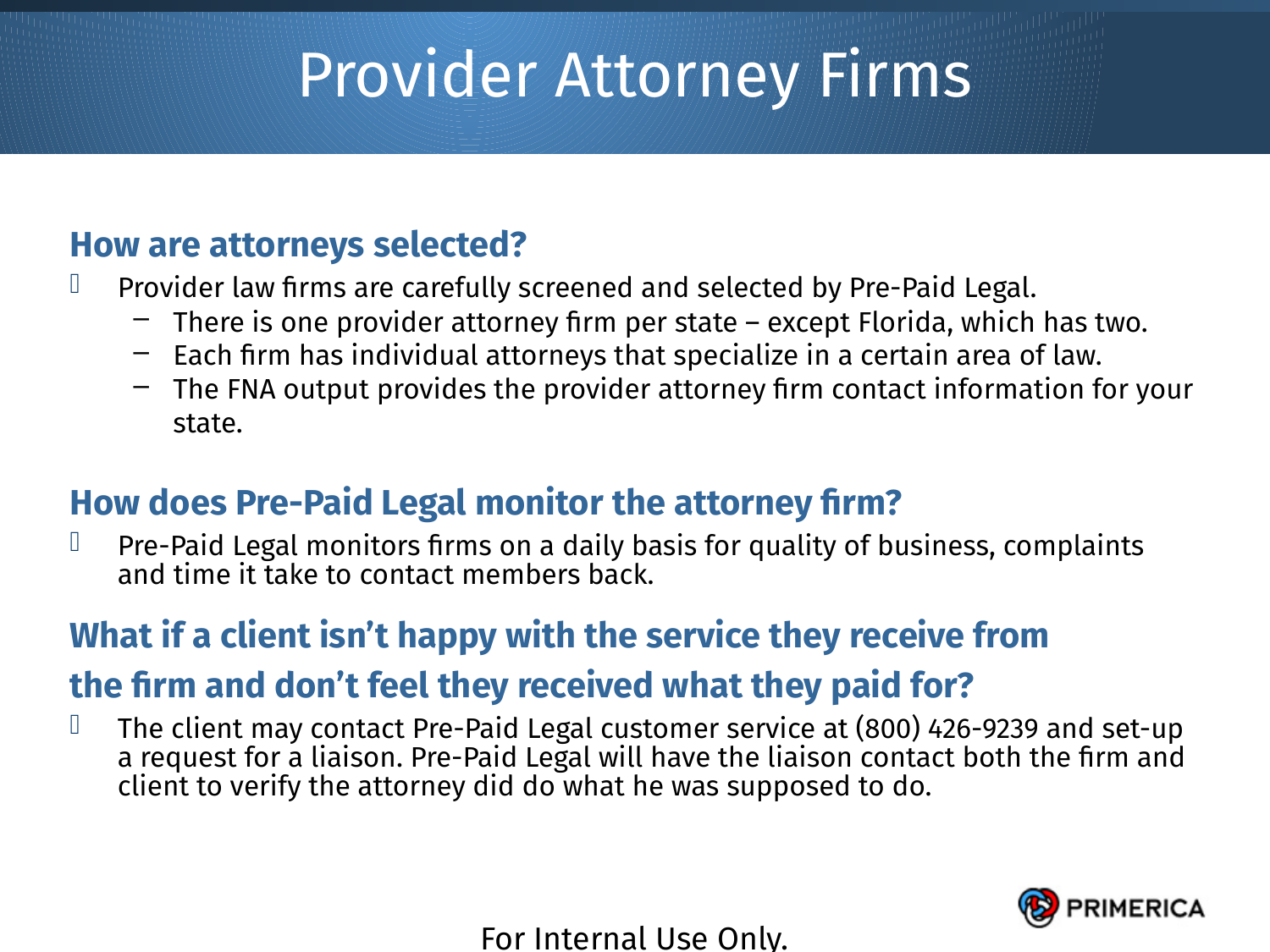

Provider Attorney Firms
How are attorneys selected?
Provider law firms are carefully screened and selected by Pre-Paid Legal.
There is one provider attorney firm per state – except Florida, which has two.
Each firm has individual attorneys that specialize in a certain area of law.
The FNA output provides the provider attorney firm contact information for your state.
How does Pre-Paid Legal monitor the attorney firm?
Pre-Paid Legal monitors firms on a daily basis for quality of business, complaints and time it take to contact members back.
What if a client isn’t happy with the service they receive from
the firm and don’t feel they received what they paid for?
The client may contact Pre-Paid Legal customer service at (800) 426-9239 and set-up a request for a liaison. Pre-Paid Legal will have the liaison contact both the firm and client to verify the attorney did do what he was supposed to do.